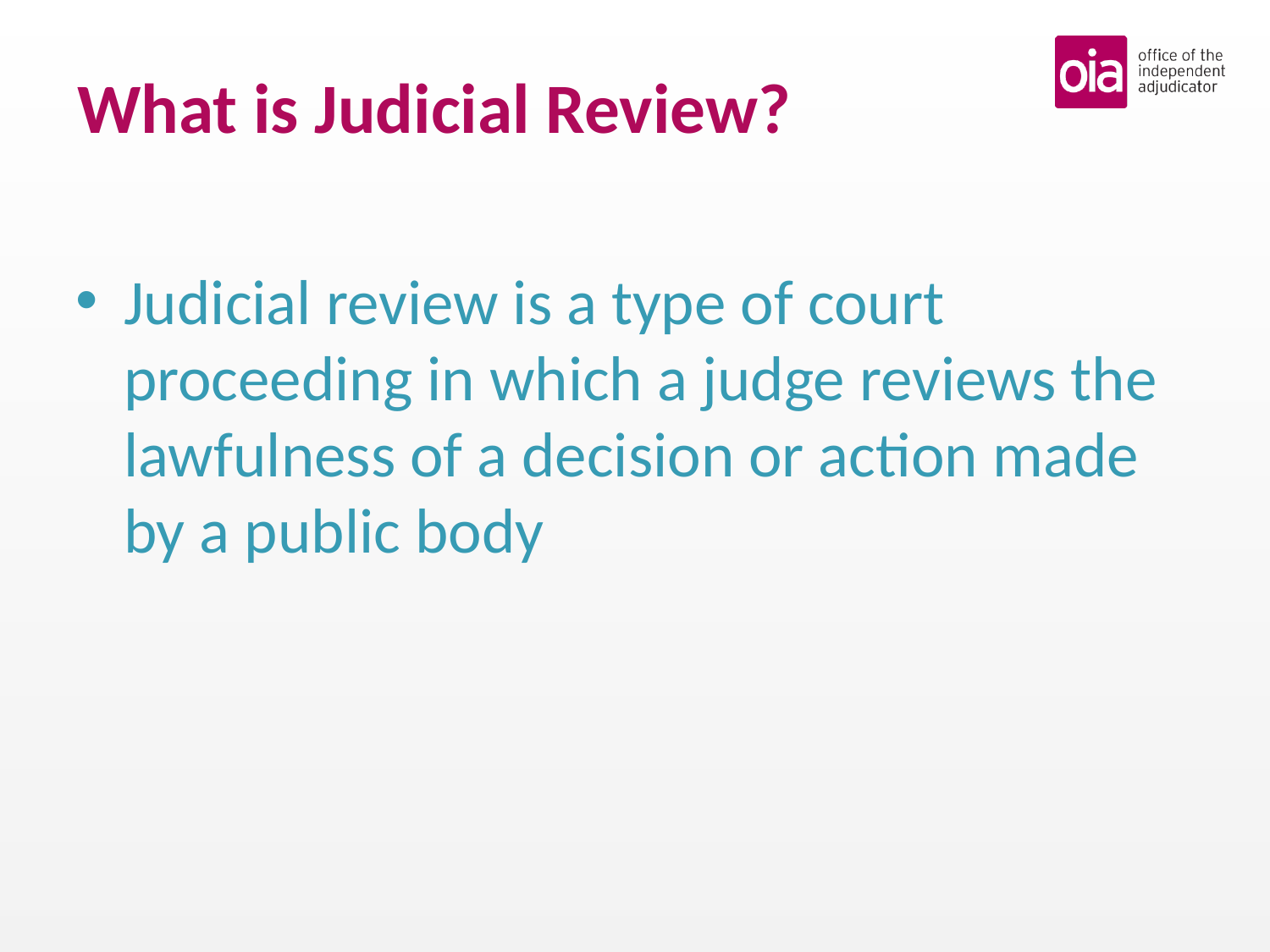

# What is Judicial Review?

Judicial review is a type of court proceeding in which a judge reviews the lawfulness of a decision or action made by a public body